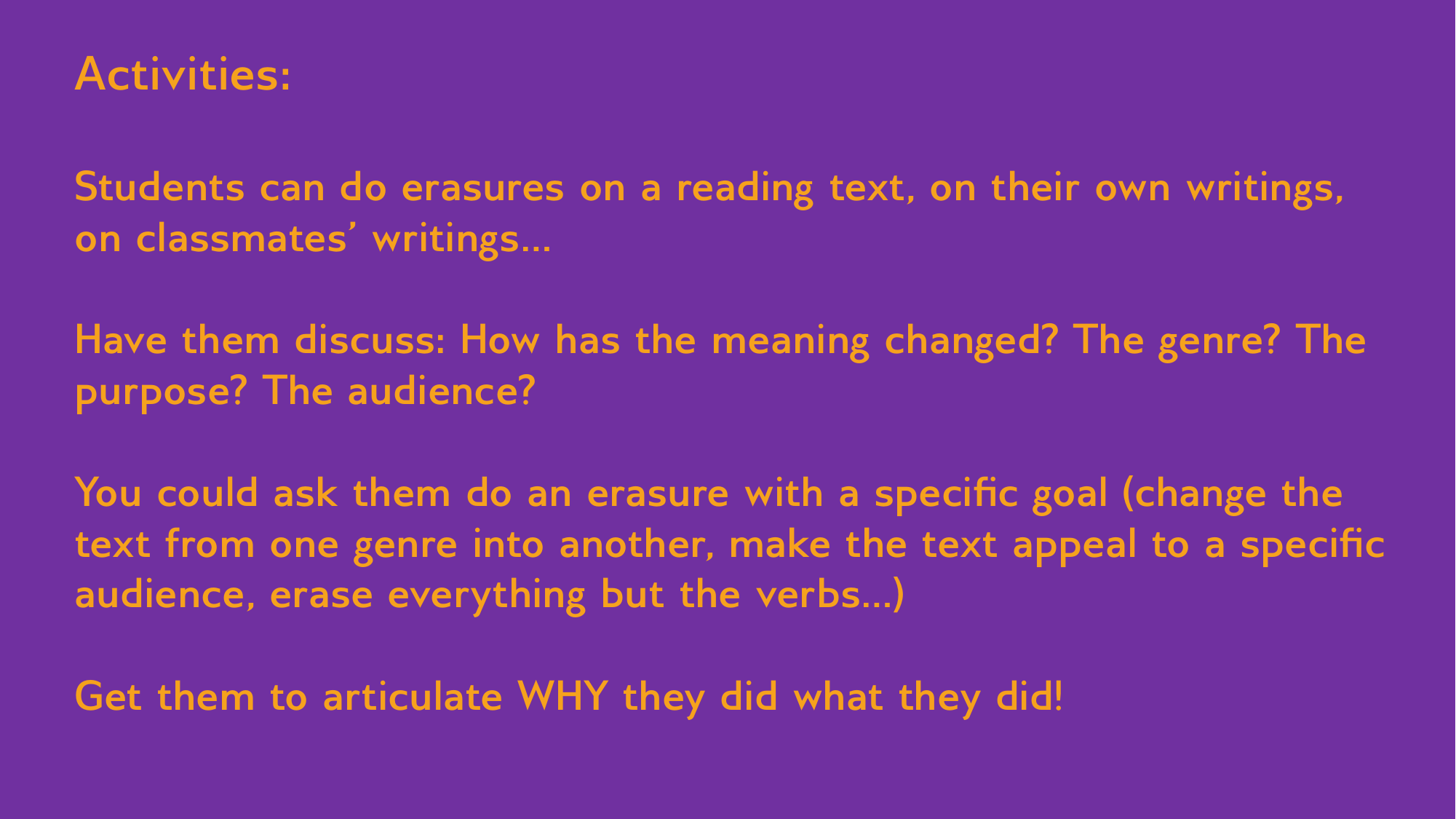

Activities:

Students can do erasures on a reading text, on their own writings, on classmates’ writings…

Have them discuss: How has the meaning changed? The genre? The purpose? The audience?

You could ask them do an erasure with a specific goal (change the text from one genre into another, make the text appeal to a specific audience, erase everything but the verbs…)

Get them to articulate WHY they did what they did!